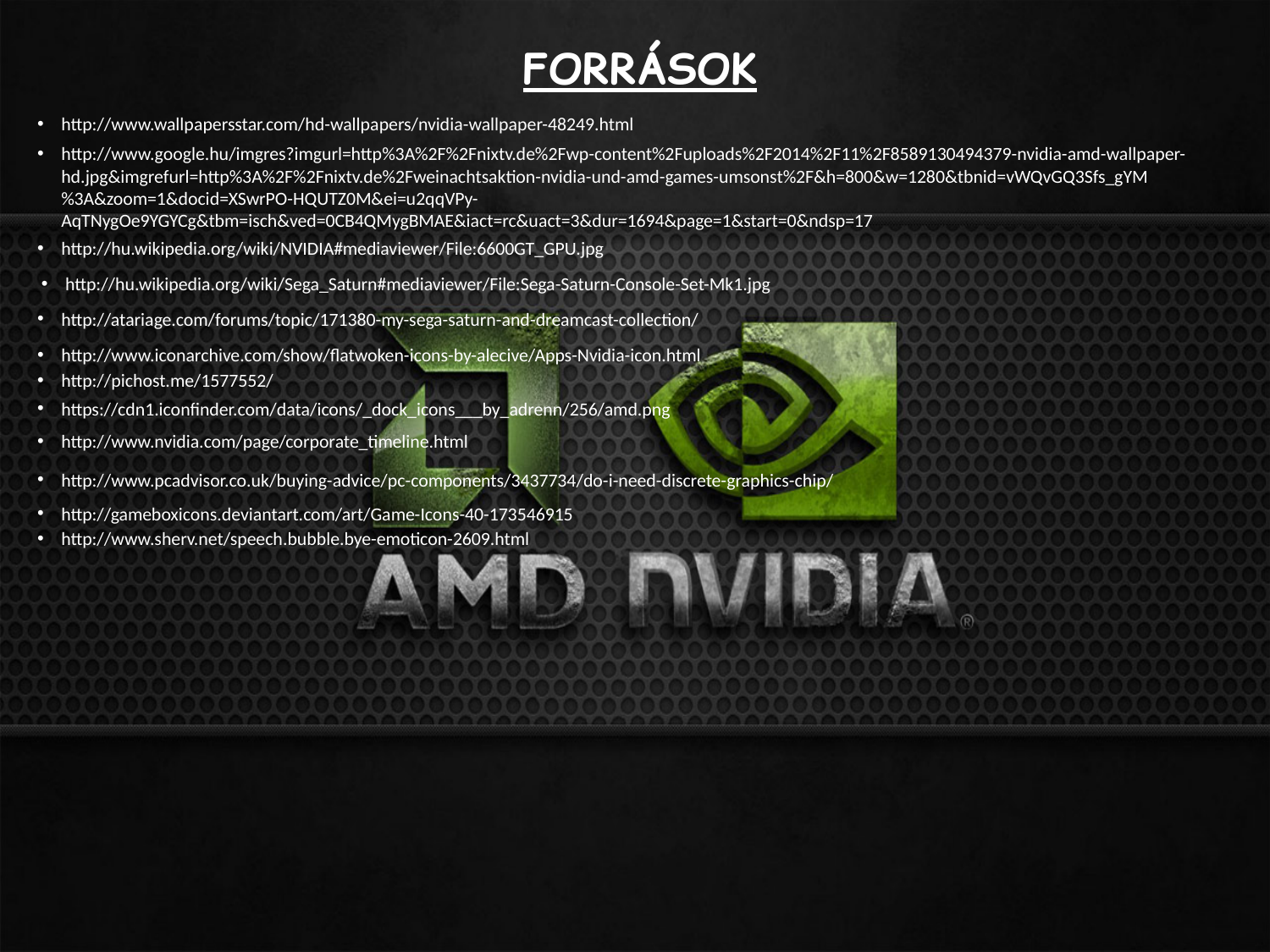

FORRÁSOK
http://www.wallpapersstar.com/hd-wallpapers/nvidia-wallpaper-48249.html
http://www.google.hu/imgres?imgurl=http%3A%2F%2Fnixtv.de%2Fwp-content%2Fuploads%2F2014%2F11%2F8589130494379-nvidia-amd-wallpaper-hd.jpg&imgrefurl=http%3A%2F%2Fnixtv.de%2Fweinachtsaktion-nvidia-und-amd-games-umsonst%2F&h=800&w=1280&tbnid=vWQvGQ3Sfs_gYM%3A&zoom=1&docid=XSwrPO-HQUTZ0M&ei=u2qqVPy-AqTNygOe9YGYCg&tbm=isch&ved=0CB4QMygBMAE&iact=rc&uact=3&dur=1694&page=1&start=0&ndsp=17
http://hu.wikipedia.org/wiki/NVIDIA#mediaviewer/File:6600GT_GPU.jpg
http://hu.wikipedia.org/wiki/Sega_Saturn#mediaviewer/File:Sega-Saturn-Console-Set-Mk1.jpg
http://atariage.com/forums/topic/171380-my-sega-saturn-and-dreamcast-collection/
http://www.iconarchive.com/show/flatwoken-icons-by-alecive/Apps-Nvidia-icon.html
http://pichost.me/1577552/
https://cdn1.iconfinder.com/data/icons/_dock_icons___by_adrenn/256/amd.png
http://www.nvidia.com/page/corporate_timeline.html
http://www.pcadvisor.co.uk/buying-advice/pc-components/3437734/do-i-need-discrete-graphics-chip/
http://gameboxicons.deviantart.com/art/Game-Icons-40-173546915
http://www.sherv.net/speech.bubble.bye-emoticon-2609.html